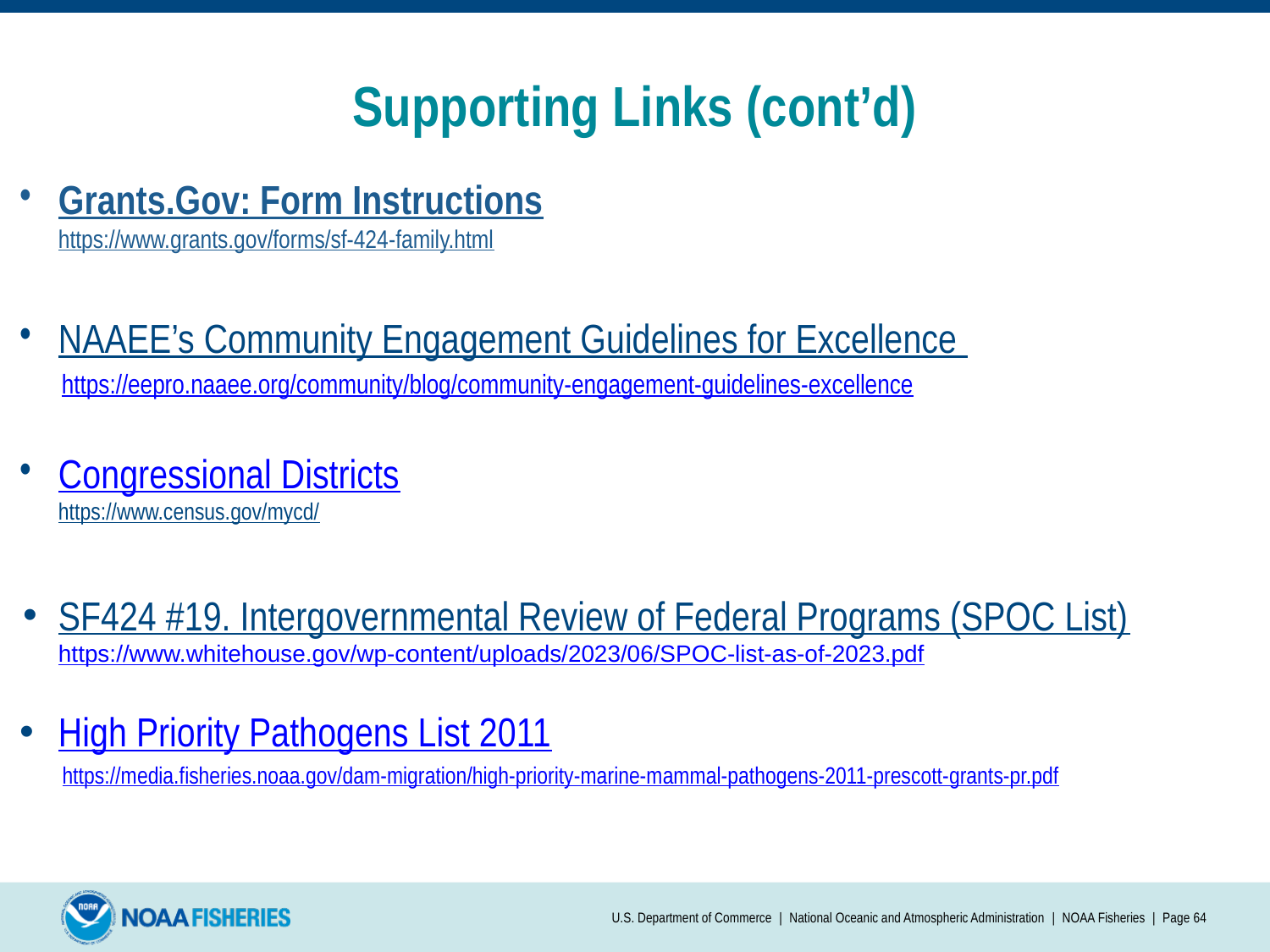

# Supporting Links (cont’d)
Grants.Gov: Form Instructions
https://www.grants.gov/forms/sf-424-family.html

NAAEE’s Community Engagement Guidelines for Excellence
        https://eepro.naaee.org/community/blog/community-engagement-guidelines-excellence

Congressional Districts
https://www.census.gov/mycd/
SF424 #19. Intergovernmental Review of Federal Programs (SPOC List)
https://www.whitehouse.gov/wp-content/uploads/2023/06/SPOC-list-as-of-2023.pdf

High Priority Pathogens List 2011
         https://media.fisheries.noaa.gov/dam-migration/high-priority-marine-mammal-pathogens-2011-prescott-grants-pr.pdf

U.S. Department of Commerce | National Oceanic and Atmospheric Administration | NOAA Fisheries | Page 64